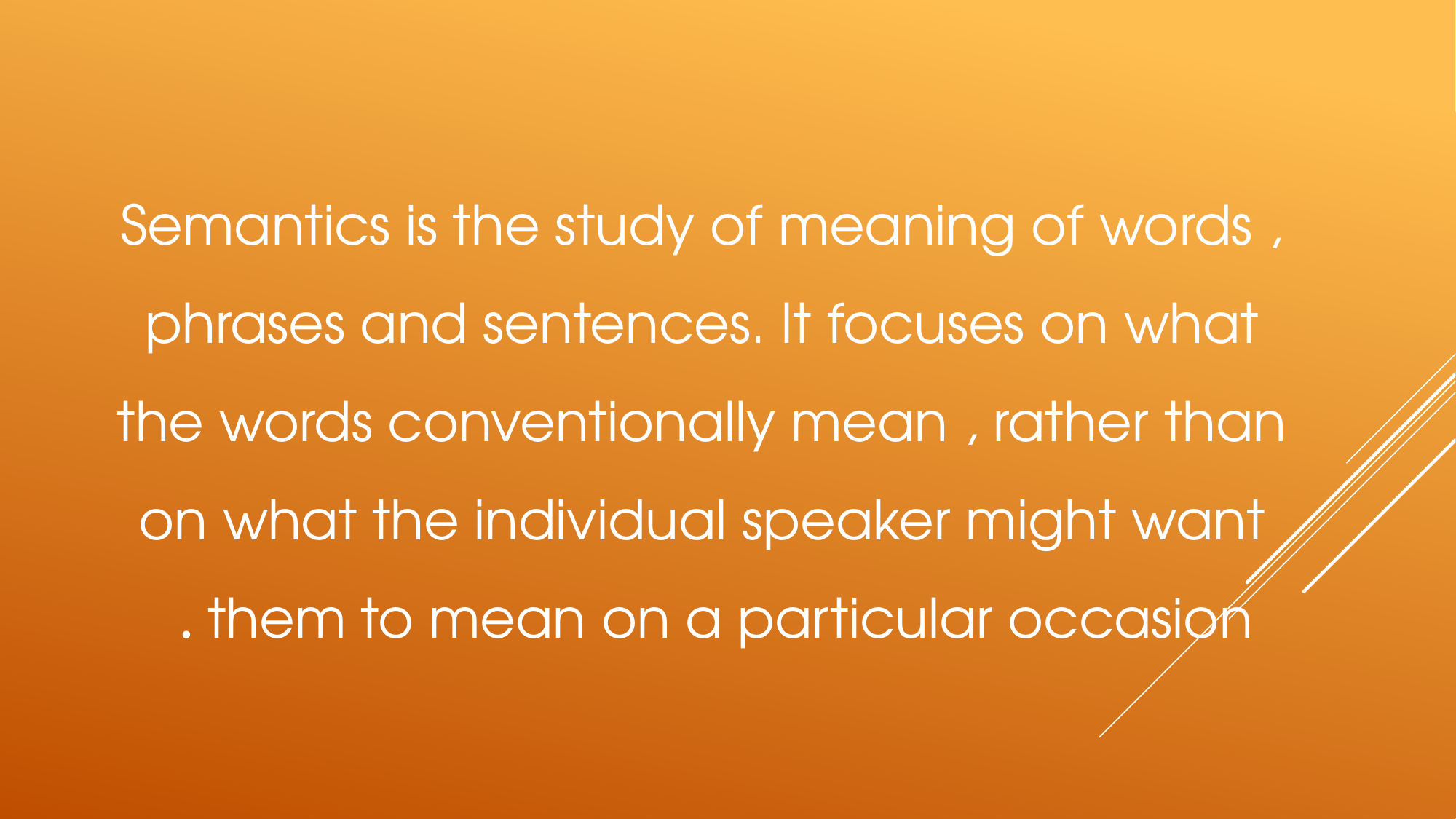

# Semantics is the study of meaning of words , phrases and sentences. It focuses on what the words conventionally mean , rather than on what the individual speaker might want them to mean on a particular occasion .